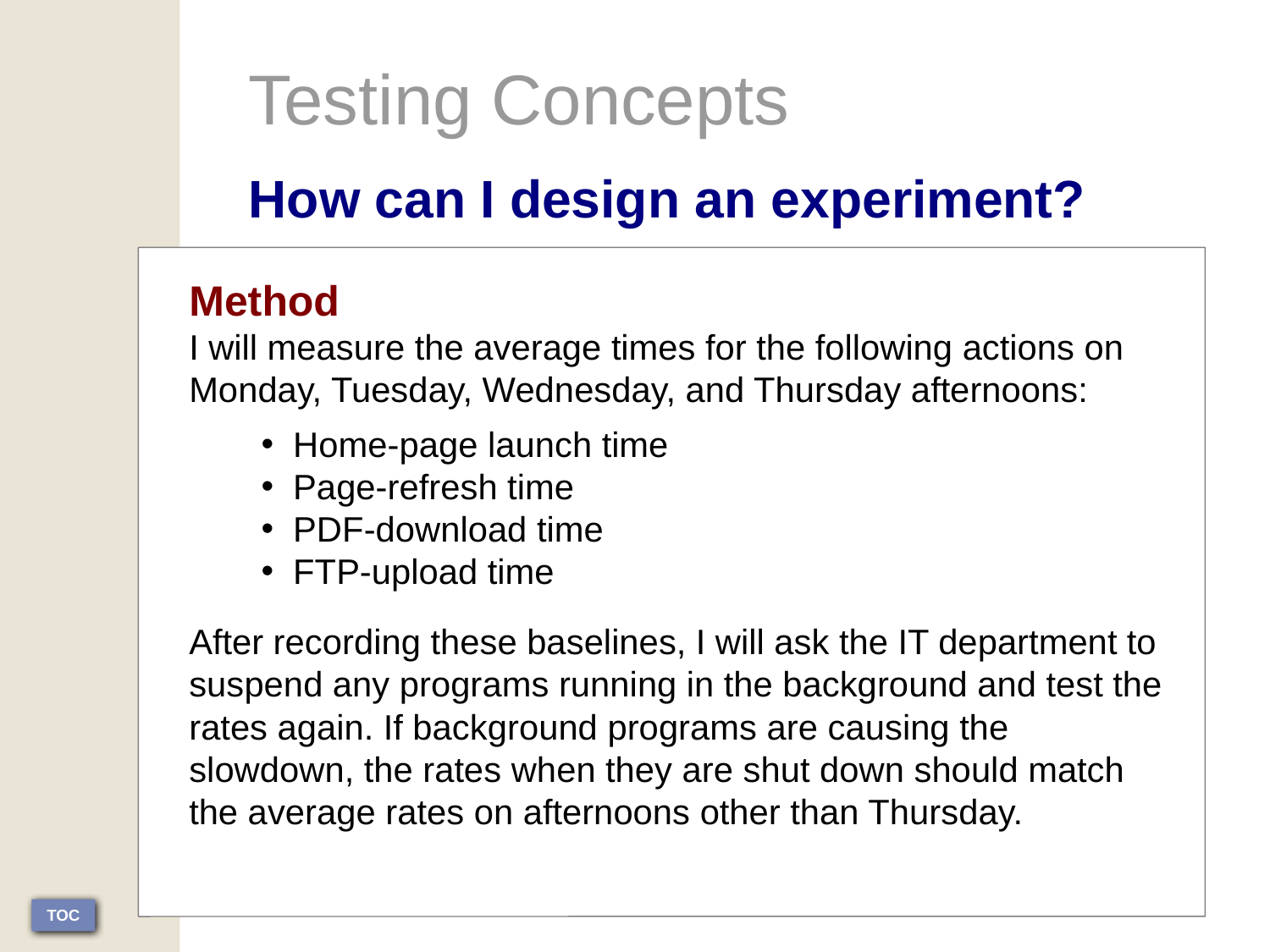

Testing Concepts
How can I design an experiment?

Method
I will measure the average times for the following actions on Monday, Tuesday, Wednesday, and Thursday afternoons:
Home-page launch time
Page-refresh time
PDF-download time
FTP-upload time
After recording these baselines, I will ask the IT department to suspend any programs running in the background and test the rates again. If background programs are causing the slowdown, the rates when they are shut down should match the average rates on afternoons other than Thursday.